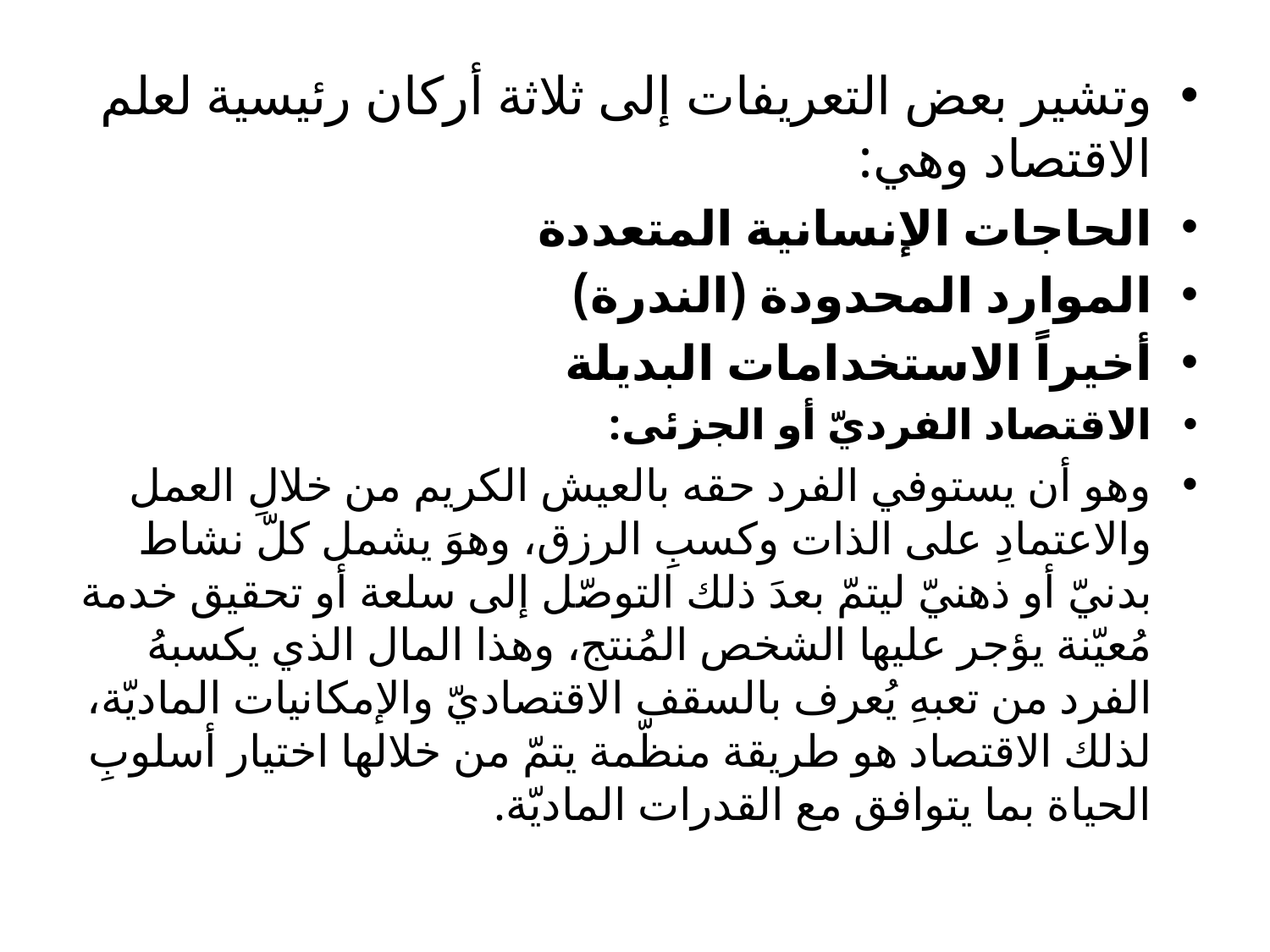

وتشير بعض التعريفات إلى ثلاثة أركان رئيسية لعلم الاقتصاد وهي:
الحاجات الإنسانية المتعددة
الموارد المحدودة (الندرة)
أخيراً الاستخدامات البديلة
الاقتصاد الفرديّ أو الجزئى:
وهو أن يستوفي الفرد حقه بالعيش الكريم من خلالِ العمل والاعتمادِ على الذات وكسبِ الرزق، وهوَ يشمل كلّ نشاط بدنيّ أو ذهنيّ ليتمّ بعدَ ذلك التوصّل إلى سلعة أو تحقيق خدمة مُعيّنة يؤجر عليها الشخص المُنتج، وهذا المال الذي يكسبهُ الفرد من تعبهِ يُعرف بالسقف الاقتصاديّ والإمكانيات الماديّة، لذلك الاقتصاد هو طريقة منظّمة يتمّ من خلالها اختيار أسلوبِ الحياة بما يتوافق مع القدرات الماديّة.